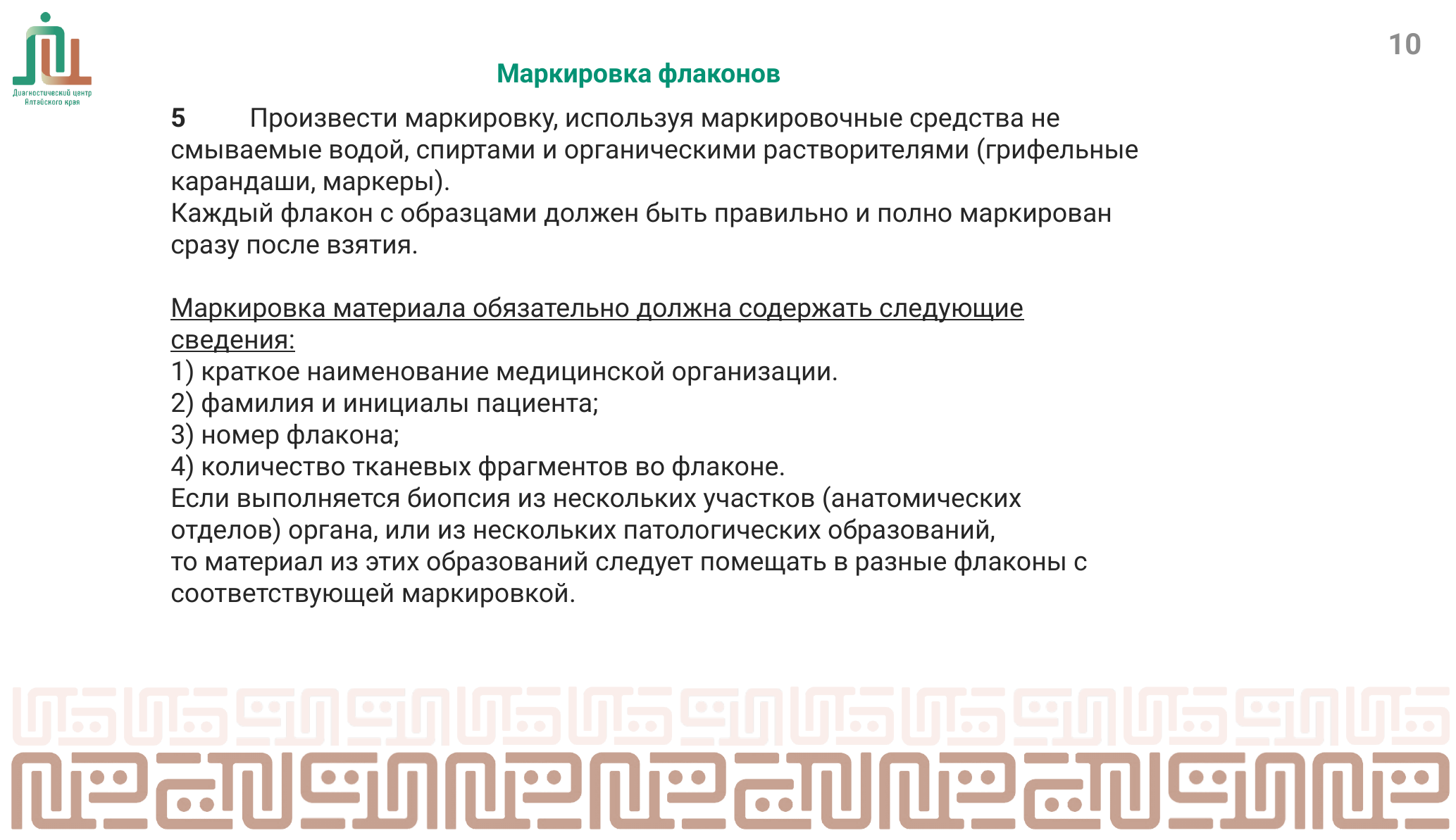

10
Маркировка флаконов

5          Произвести маркировку, используя маркировочные средства не смываемые водой, спиртами и органическими растворителями (грифельные карандаши, маркеры).
Каждый флакон с образцами должен быть правильно и полно маркирован
сразу после взятия.

Маркировка материала обязательно должна содержать следующие
сведения:
1) краткое наименование медицинской организации.
2) фамилия и инициалы пациента;
3) номер флакона;
4) количество тканевых фрагментов во флаконе.
Если выполняется биопсия из нескольких участков (анатомических
отделов) органа, или из нескольких патологических образований,
то материал из этих образований следует помещать в разные флаконы с соответствующей маркировкой.